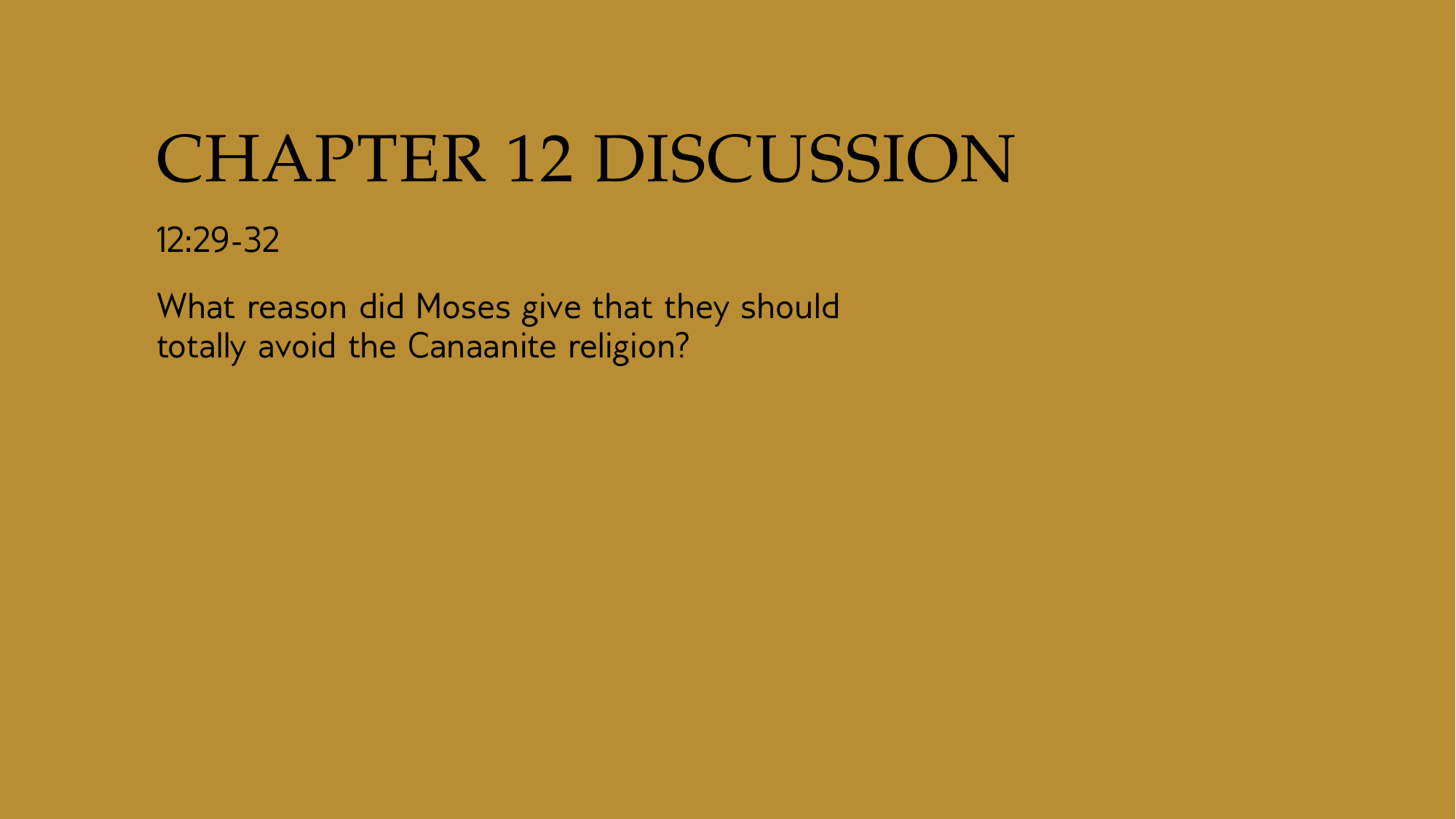

# Chapter 12 discussion
12:29-32
What reason did Moses give that they should totally avoid the Canaanite religion?